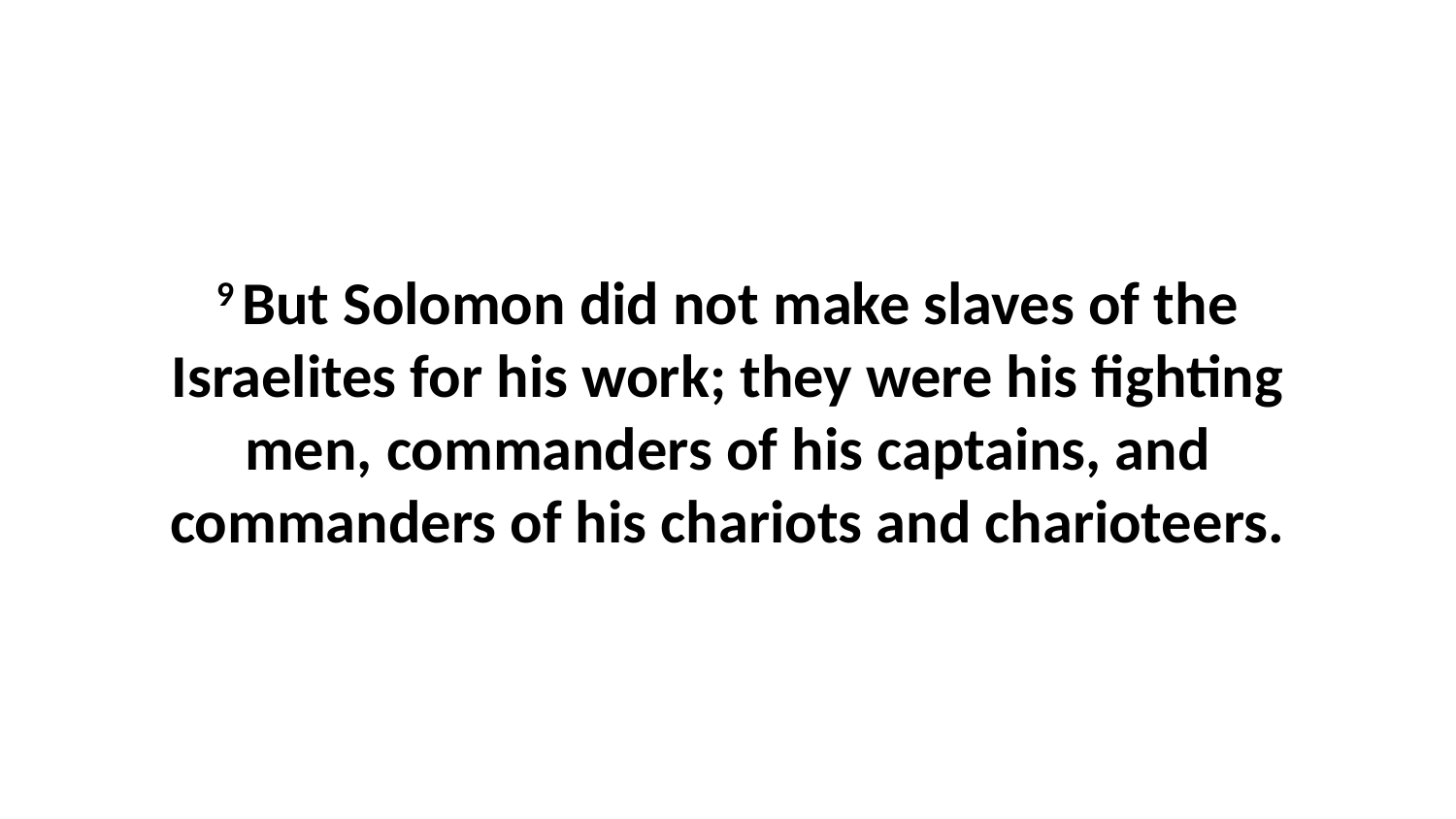

9 But Solomon did not make slaves of the Israelites for his work; they were his fighting men, commanders of his captains, and commanders of his chariots and charioteers.